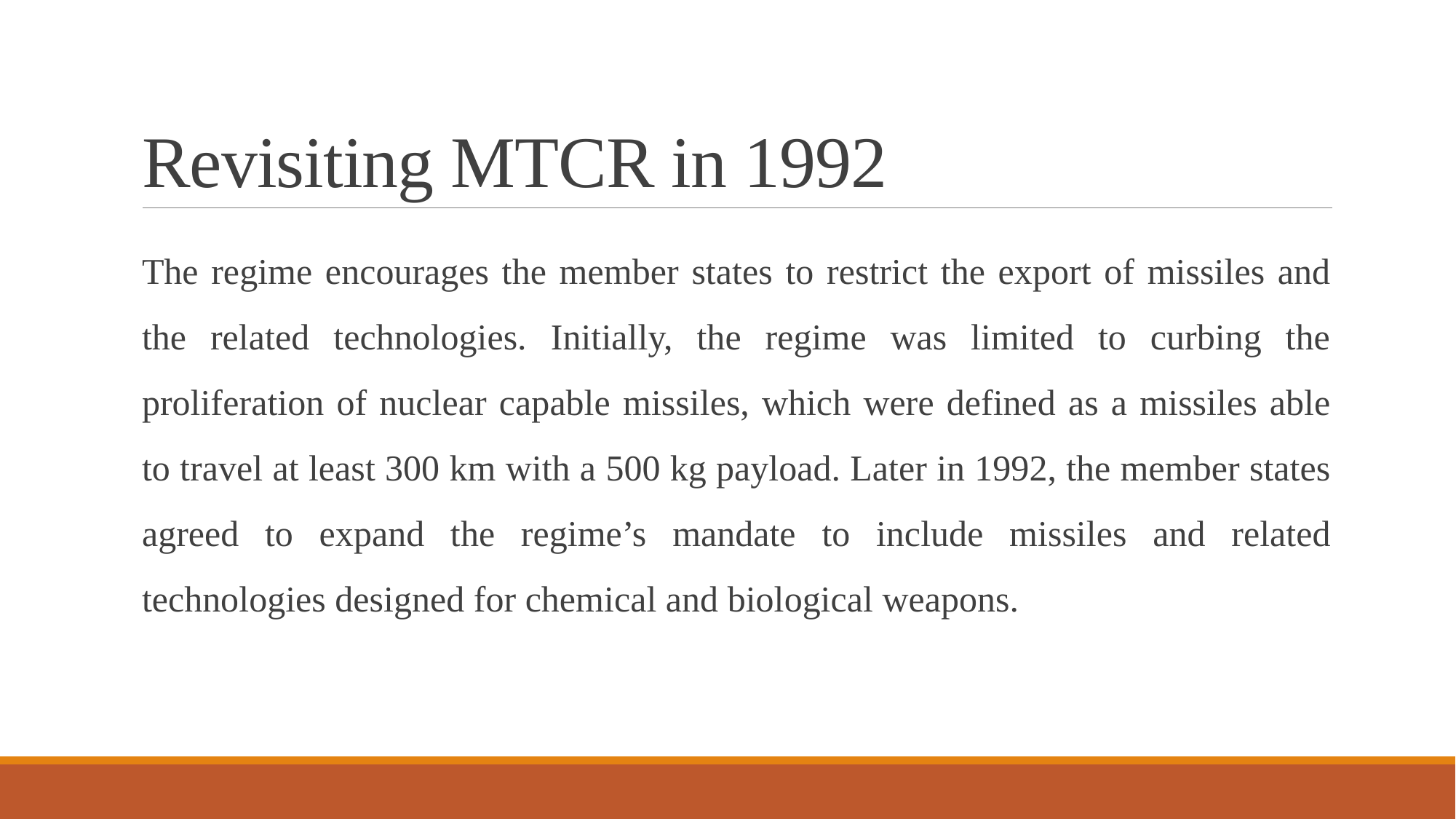

# Revisiting MTCR in 1992
The regime encourages the member states to restrict the export of missiles and the related technologies. Initially, the regime was limited to curbing the proliferation of nuclear capable missiles, which were defined as a missiles able to travel at least 300 km with a 500 kg payload. Later in 1992, the member states agreed to expand the regime’s mandate to include missiles and related technologies designed for chemical and biological weapons.